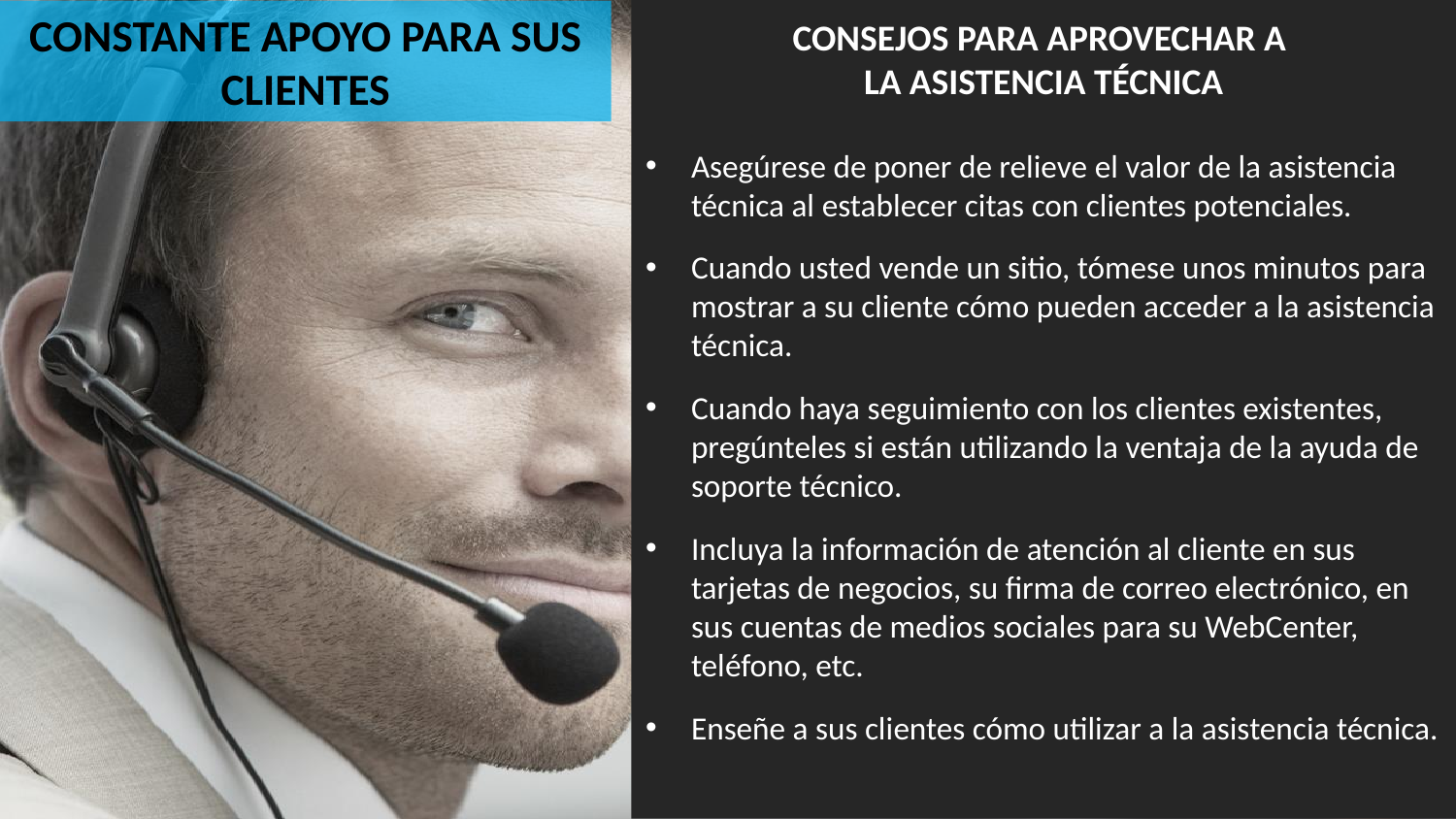

CONSTANTE APOYO PARA SUS CLIENTES
CONSEJOS PARA APROVECHAR A
LA ASISTENCIA TÉCNICA
Asegúrese de poner de relieve el valor de la asistencia técnica al establecer citas con clientes potenciales.
Cuando usted vende un sitio, tómese unos minutos para mostrar a su cliente cómo pueden acceder a la asistencia técnica.
Cuando haya seguimiento con los clientes existentes, pregúnteles si están utilizando la ventaja de la ayuda de soporte técnico.
Incluya la información de atención al cliente en sus tarjetas de negocios, su firma de correo electrónico, en sus cuentas de medios sociales para su WebCenter, teléfono, etc.
Enseñe a sus clientes cómo utilizar a la asistencia técnica.